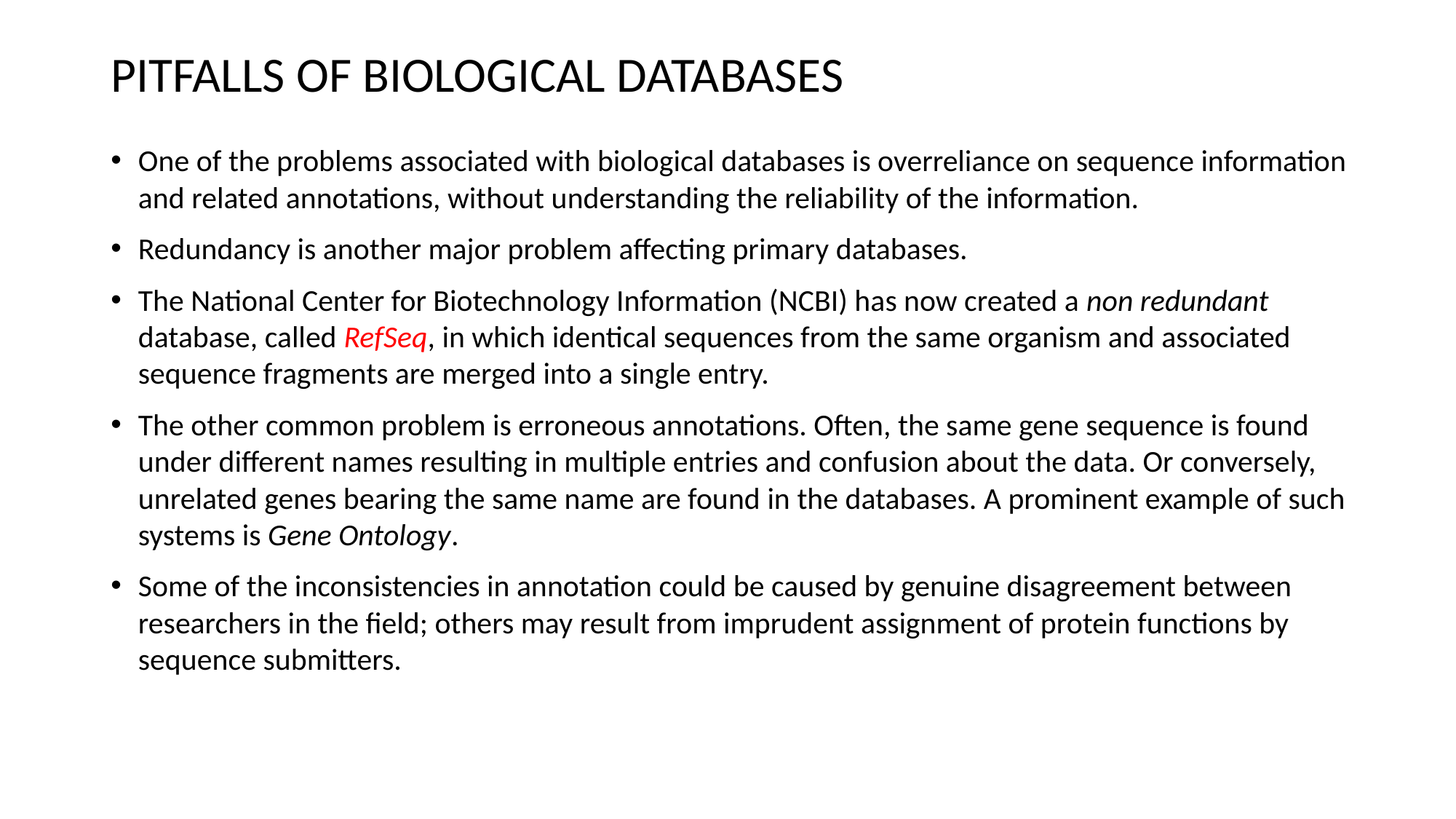

# PITFALLS OF BIOLOGICAL DATABASES
One of the problems associated with biological databases is overreliance on sequence information and related annotations, without understanding the reliability of the information.
Redundancy is another major problem affecting primary databases.
The National Center for Biotechnology Information (NCBI) has now created a non redundant database, called RefSeq, in which identical sequences from the same organism and associated sequence fragments are merged into a single entry.
The other common problem is erroneous annotations. Often, the same gene sequence is found under different names resulting in multiple entries and confusion about the data. Or conversely, unrelated genes bearing the same name are found in the databases. A prominent example of such systems is Gene Ontology.
Some of the inconsistencies in annotation could be caused by genuine disagreement between researchers in the field; others may result from imprudent assignment of protein functions by sequence submitters.